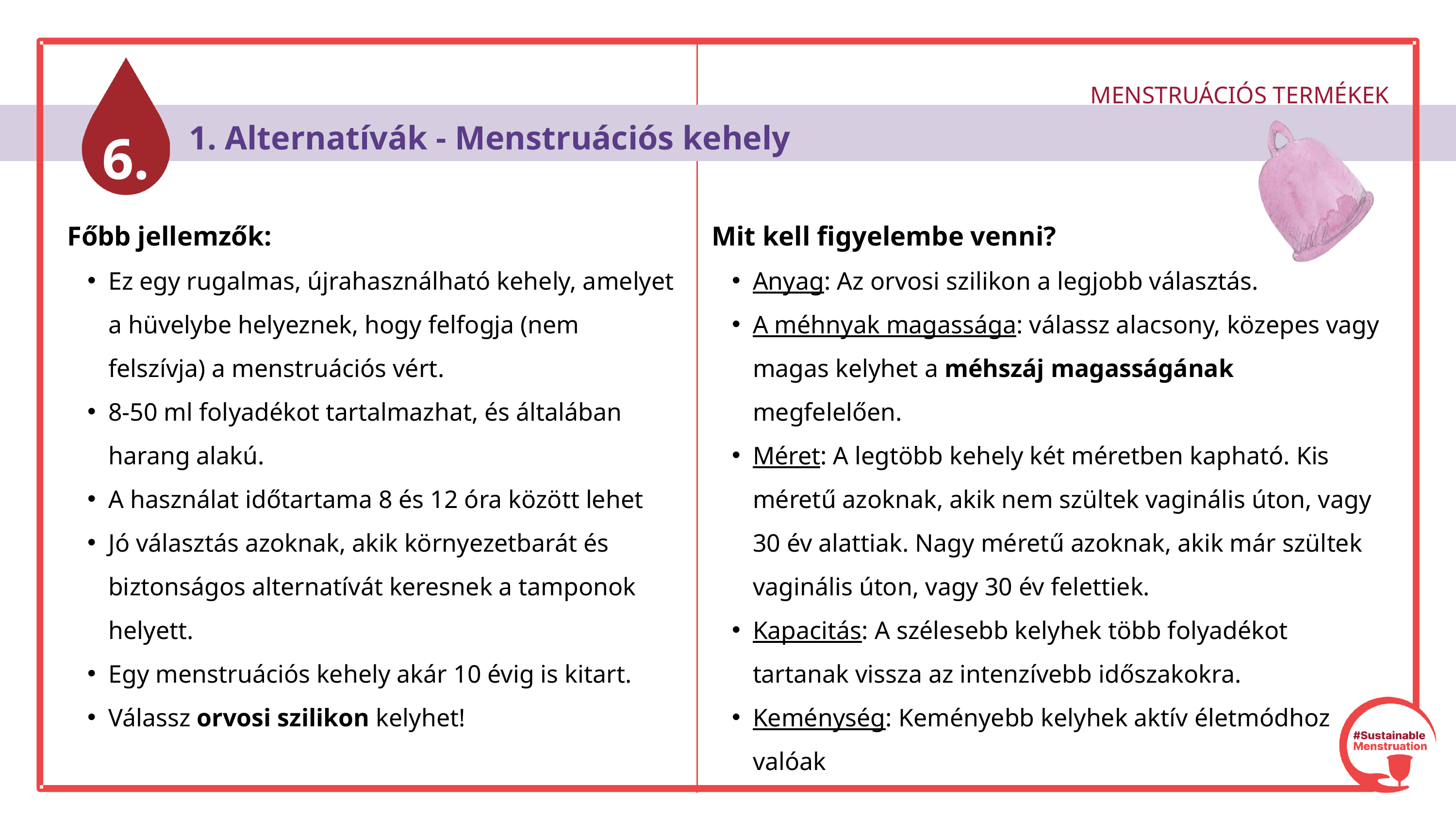

MENSTRUÁCIÓS TERMÉKEK
6.

                          1. Alternatívák - Menstruációs kehely

Főbb jellemzők:
Ez egy rugalmas, újrahasználható kehely, amelyet a hüvelybe helyeznek, hogy felfogja (nem felszívja) a menstruációs vért.
8-50 ml folyadékot tartalmazhat, és általában harang alakú.
A használat időtartama 8 és 12 óra között lehet
Jó választás azoknak, akik környezetbarát és biztonságos alternatívát keresnek a tamponok helyett.
Egy menstruációs kehely akár 10 évig is kitart.
Válassz orvosi szilikon kelyhet!

Mit kell figyelembe venni?
Anyag: Az orvosi szilikon a legjobb választás.
A méhnyak magassága: válassz alacsony, közepes vagy magas kelyhet a méhszáj magasságának megfelelően.
Méret: A legtöbb kehely két méretben kapható. Kis méretű azoknak, akik nem szültek vaginális úton, vagy 30 év alattiak. Nagy méretű azoknak, akik már szültek vaginális úton, vagy 30 év felettiek.
Kapacitás: A szélesebb kelyhek több folyadékot tartanak vissza az intenzívebb időszakokra.
Keménység: Keményebb kelyhek aktív életmódhoz valóak